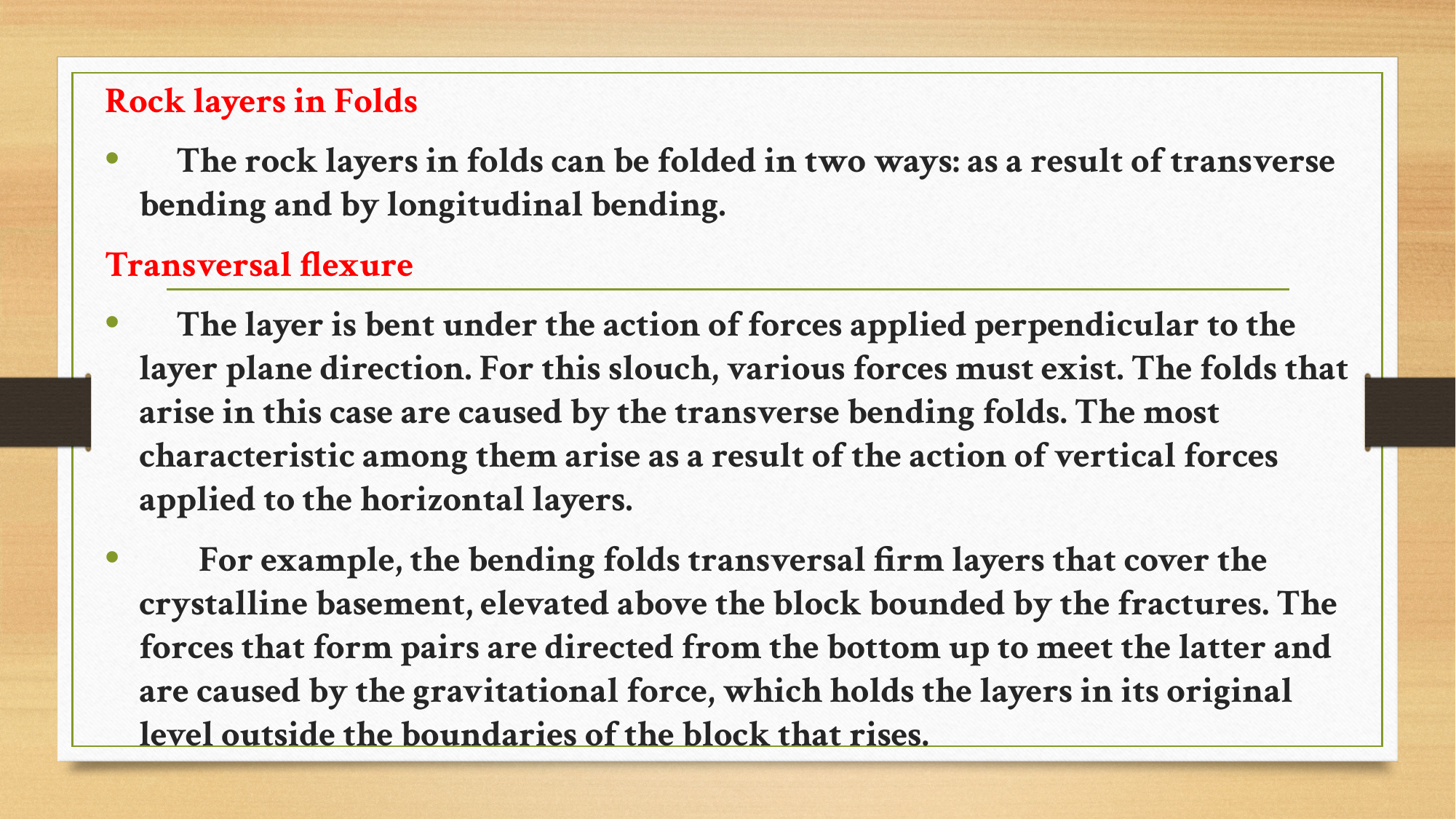

Rock layers in Folds
     The rock layers in folds can be folded in two ways: as a result of transverse bending and by longitudinal bending.
Transversal flexure
     The layer is bent under the action of forces applied perpendicular to the layer plane direction. For this slouch, various forces must exist. The folds that arise in this case are caused by the transverse bending folds. The most characteristic among them arise as a result of the action of vertical forces applied to the horizontal layers.
        For example, the bending folds transversal firm layers that cover the crystalline basement, elevated above the block bounded by the fractures. The forces that form pairs are directed from the bottom up to meet the latter and are caused by the gravitational force, which holds the layers in its original level outside the boundaries of the block that rises.